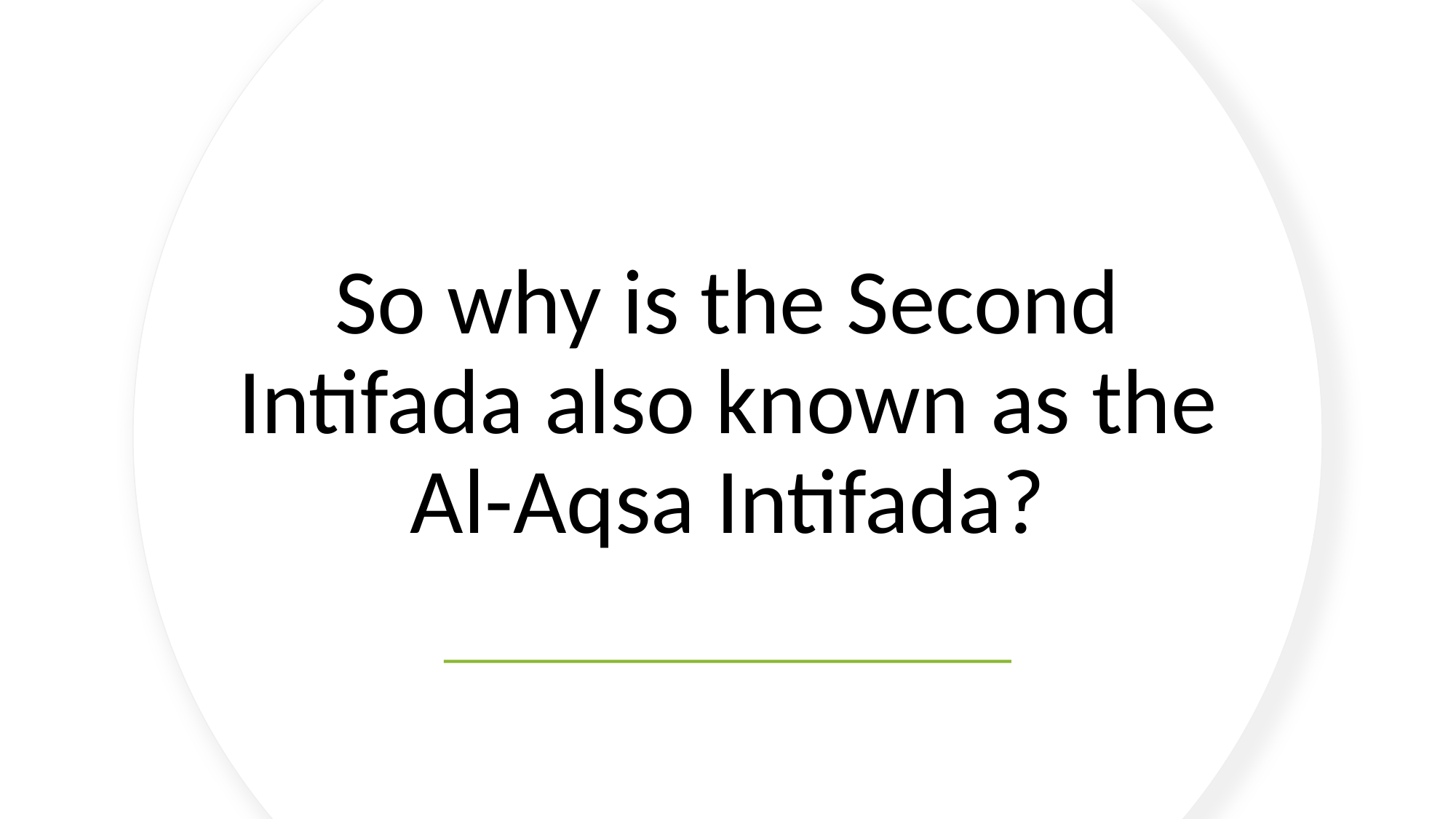

# So why is the Second Intifada also known as the Al-Aqsa Intifada?